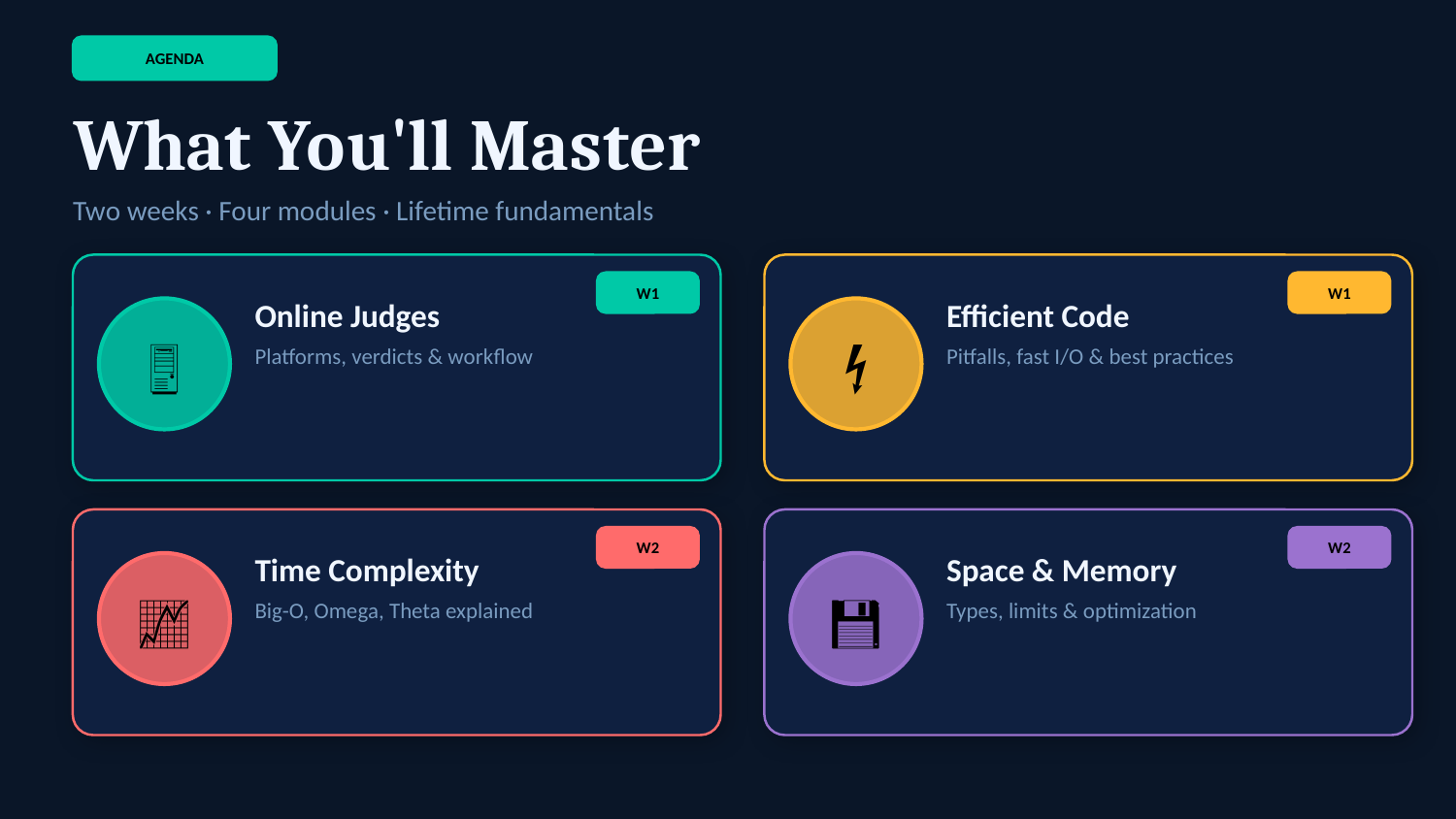

AGENDA
What You'll Master
Two weeks · Four modules · Lifetime fundamentals

W1

W1
Online Judges
Efficient Code

🖥

⚡
Platforms, verdicts & workflow
Pitfalls, fast I/O & best practices

W2

W2
Time Complexity
Space & Memory

📈

💾
Big-O, Omega, Theta explained
Types, limits & optimization